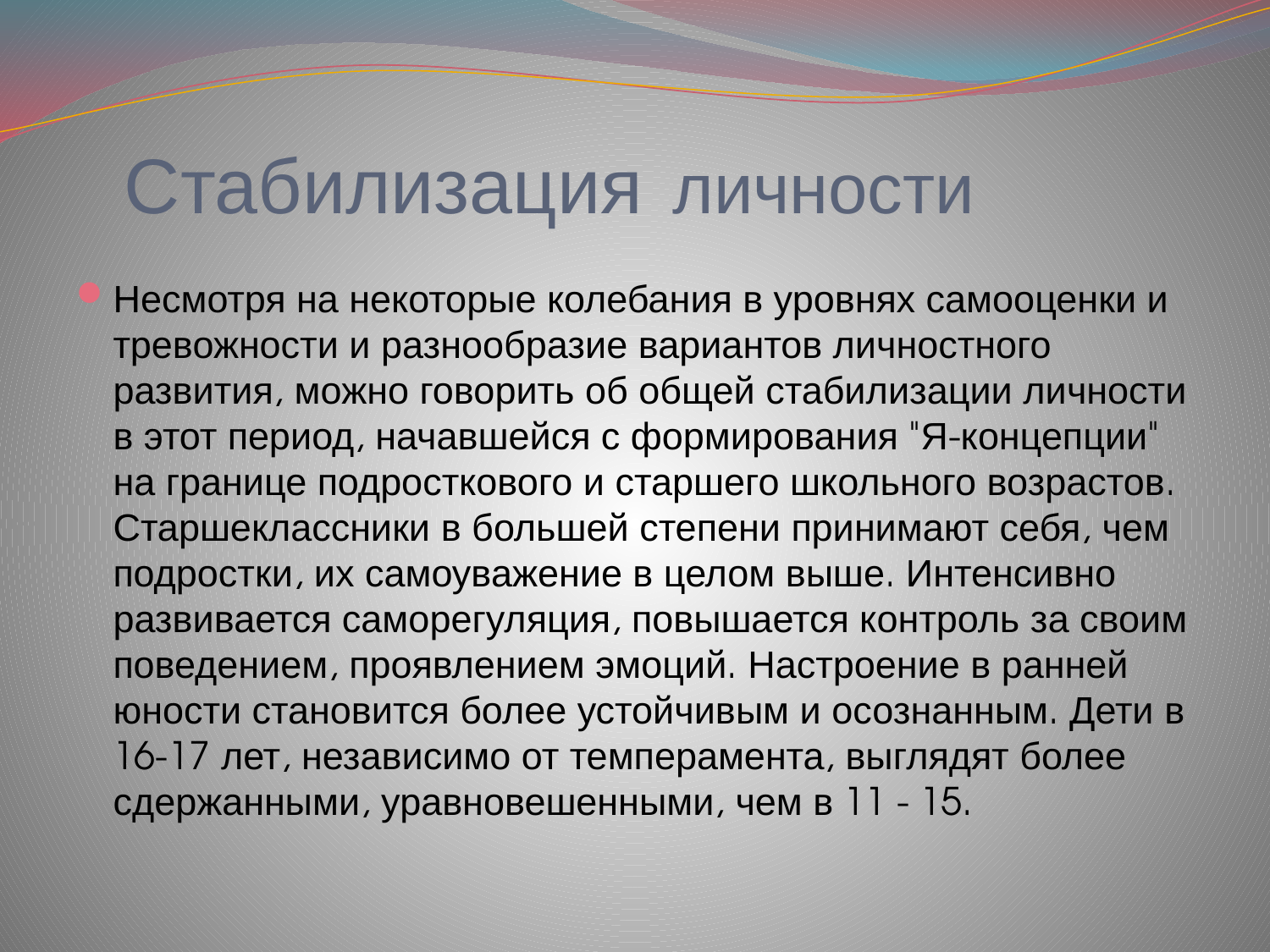

# Стабилизация личности
Несмотря на некоторые колебания в уровнях самооценки и тревожности и разнообразие вариантов личностного развития, можно говорить об общей стабилизации личности в этот период, начавшейся с формирования "Я-концепции" на границе подросткового и старшего школьного возрастов. Старшеклассники в большей степени принимают себя, чем подростки, их самоуважение в целом выше. Интенсивно развивается саморегуляция, повышается контроль за своим поведением, проявлением эмоций. Настроение в ранней юности становится более устойчивым и осознанным. Дети в 16-17 лет, независимо от темперамента, выглядят более сдержанными, уравновешенными, чем в 11 - 15.